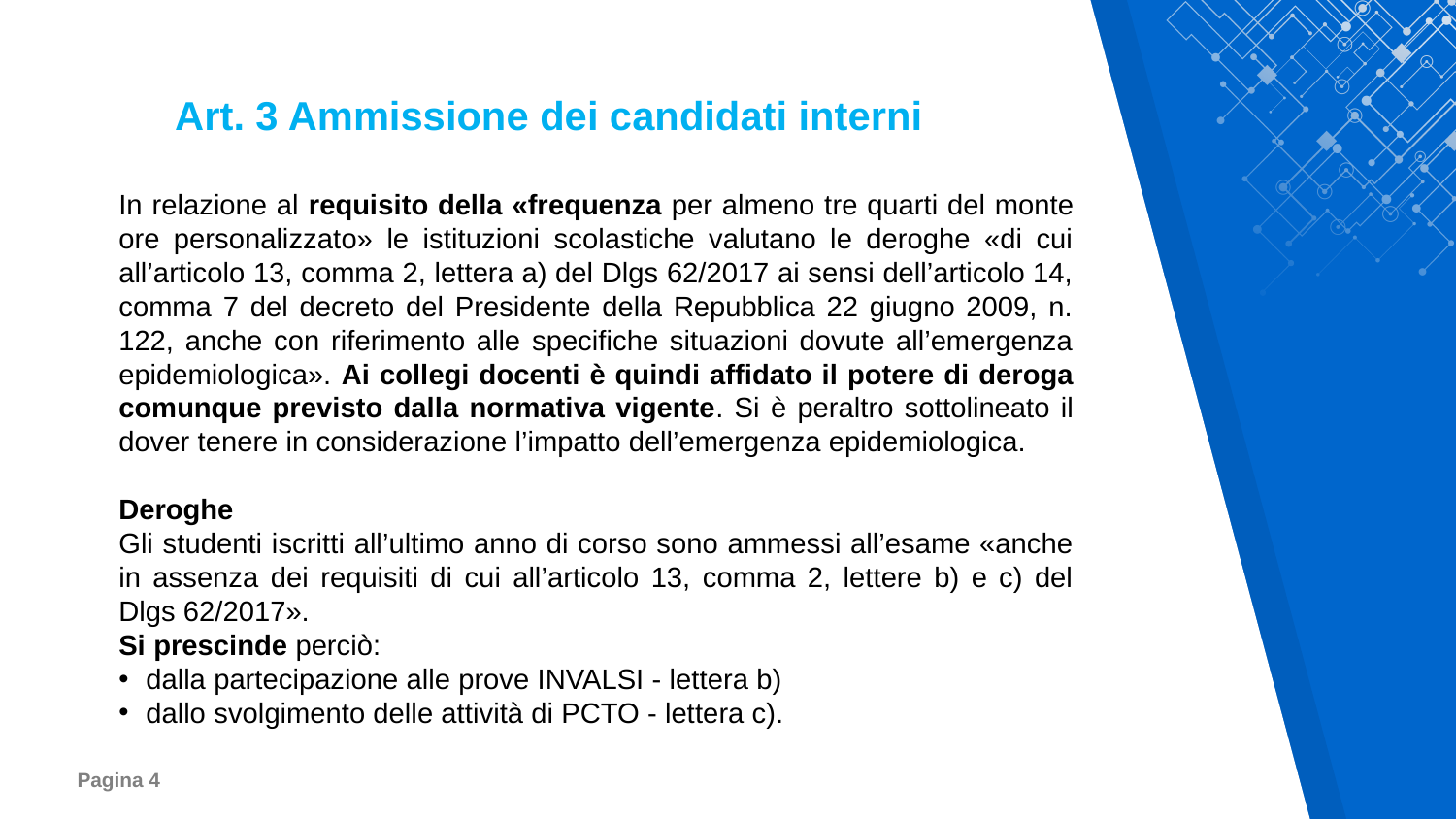

Art. 3 Ammissione dei candidati interni

In relazione al requisito della «frequenza per almeno tre quarti del monte ore personalizzato» le istituzioni scolastiche valutano le deroghe «di cui all’articolo 13, comma 2, lettera a) del Dlgs 62/2017 ai sensi dell’articolo 14, comma 7 del decreto del Presidente della Repubblica 22 giugno 2009, n. 122, anche con riferimento alle specifiche situazioni dovute all’emergenza epidemiologica». Ai collegi docenti è quindi affidato il potere di deroga comunque previsto dalla normativa vigente. Si è peraltro sottolineato il dover tenere in considerazione l’impatto dell’emergenza epidemiologica.

Deroghe
Gli studenti iscritti all’ultimo anno di corso sono ammessi all’esame «anche in assenza dei requisiti di cui all’articolo 13, comma 2, lettere b) e c) del Dlgs 62/2017».
Si prescinde perciò:
dalla partecipazione alle prove INVALSI - lettera b)
dallo svolgimento delle attività di PCTO - lettera c).